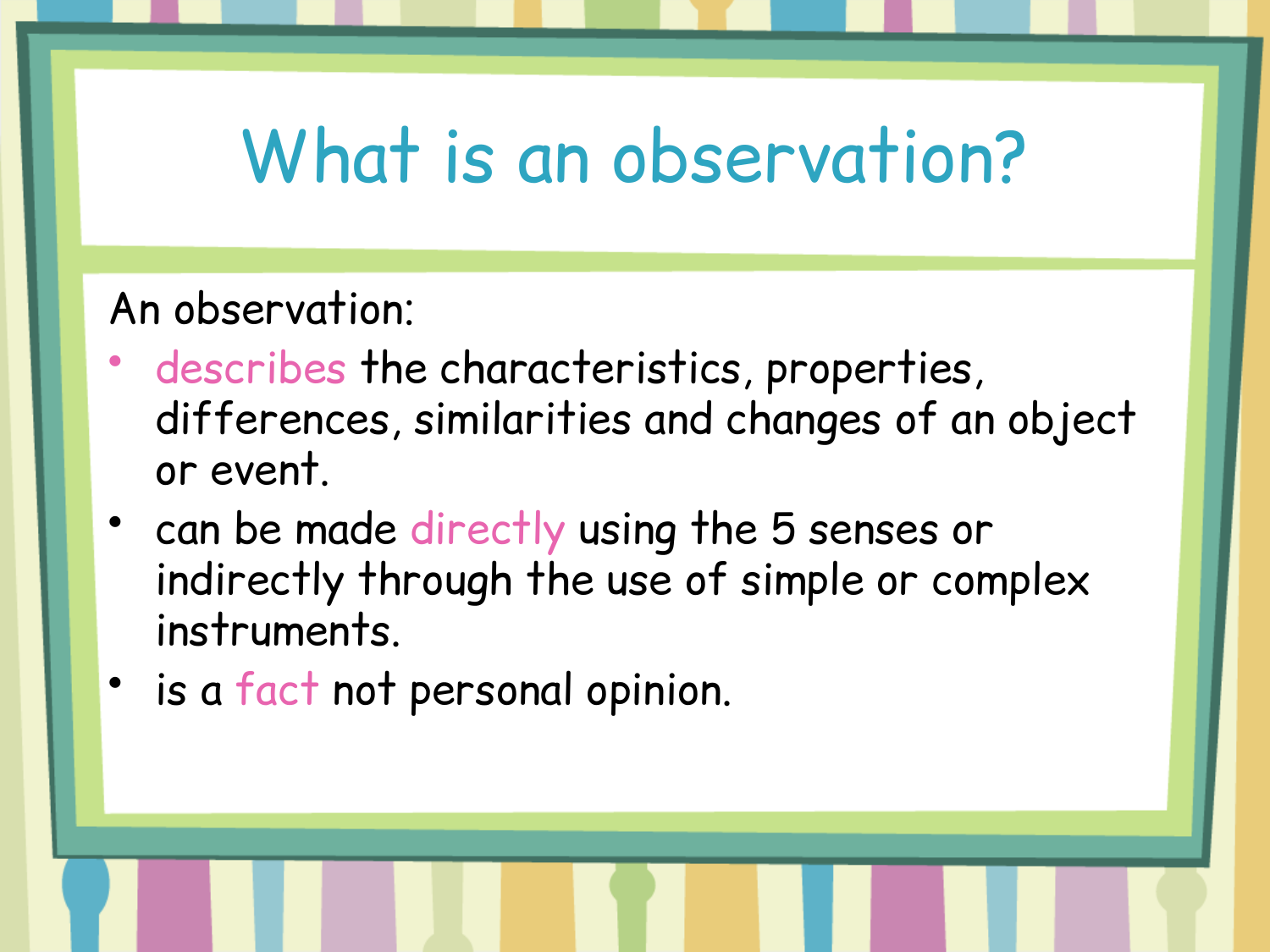

# What is an observation?
An observation:
describes the characteristics, properties, differences, similarities and changes of an object or event.
can be made directly using the 5 senses or indirectly through the use of simple or complex instruments.
is a fact not personal opinion.